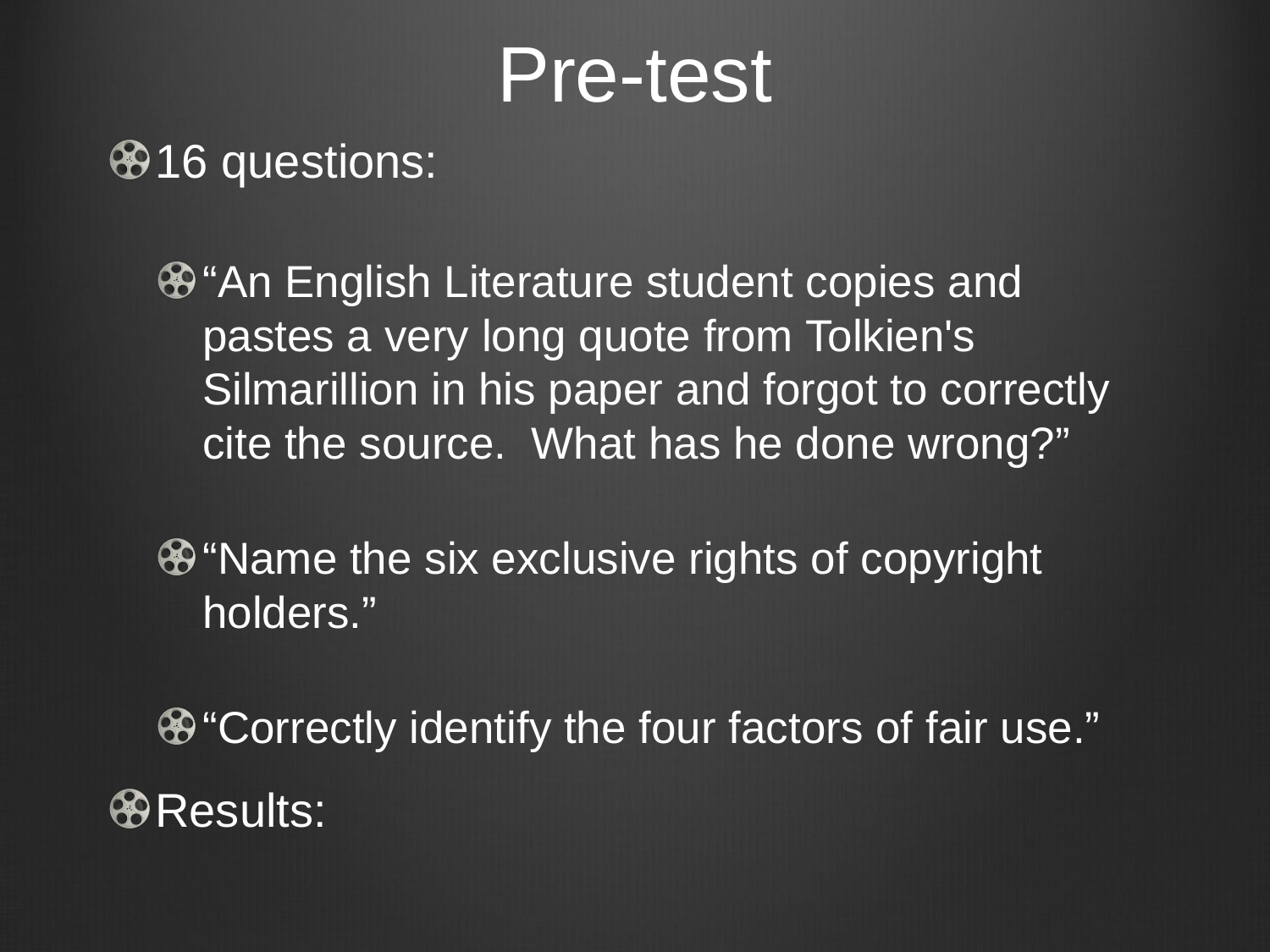

# Pre-test
16 questions:
“An English Literature student copies and pastes a very long quote from Tolkien's Silmarillion in his paper and forgot to correctly cite the source.  What has he done wrong?”
“Name the six exclusive rights of copyright holders.”
“Correctly identify the four factors of fair use.”
Results: